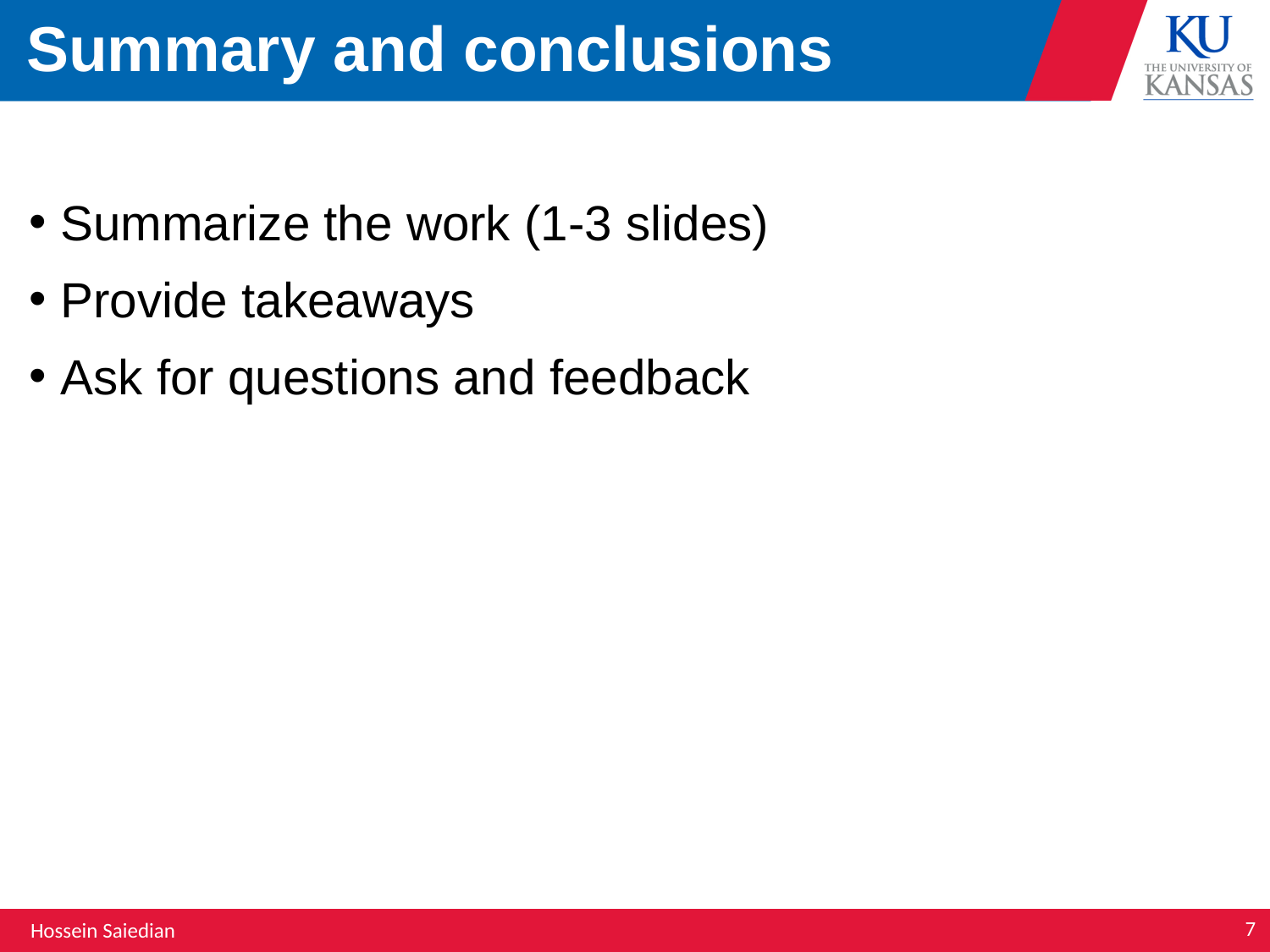

# Summary and conclusions
Summarize the work (1-3 slides)
Provide takeaways
Ask for questions and feedback

7
Hossein Saiedian